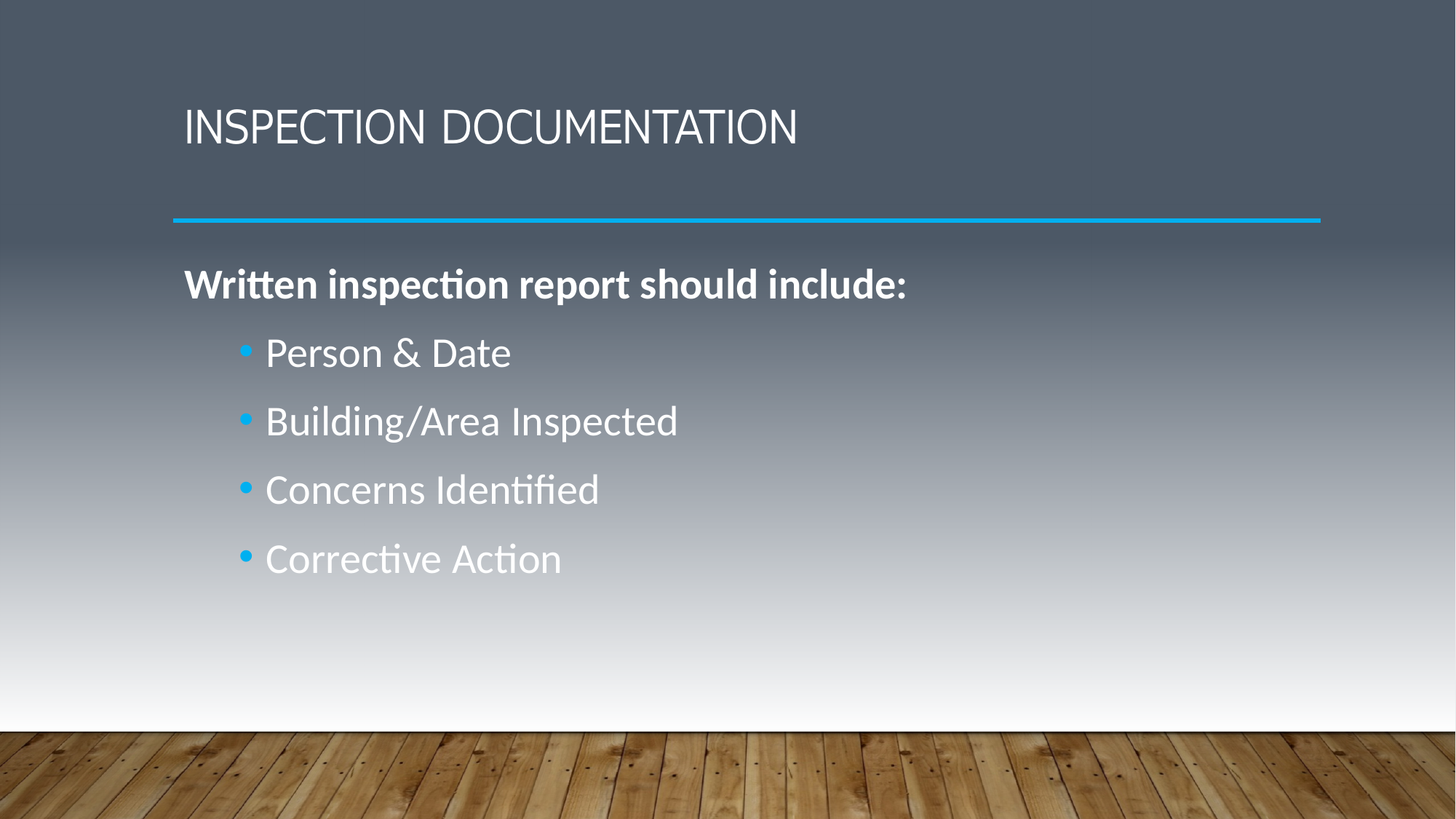

# Inspection documentation
Written inspection report should include:
Person & Date
Building/Area Inspected
Concerns Identified
Corrective Action